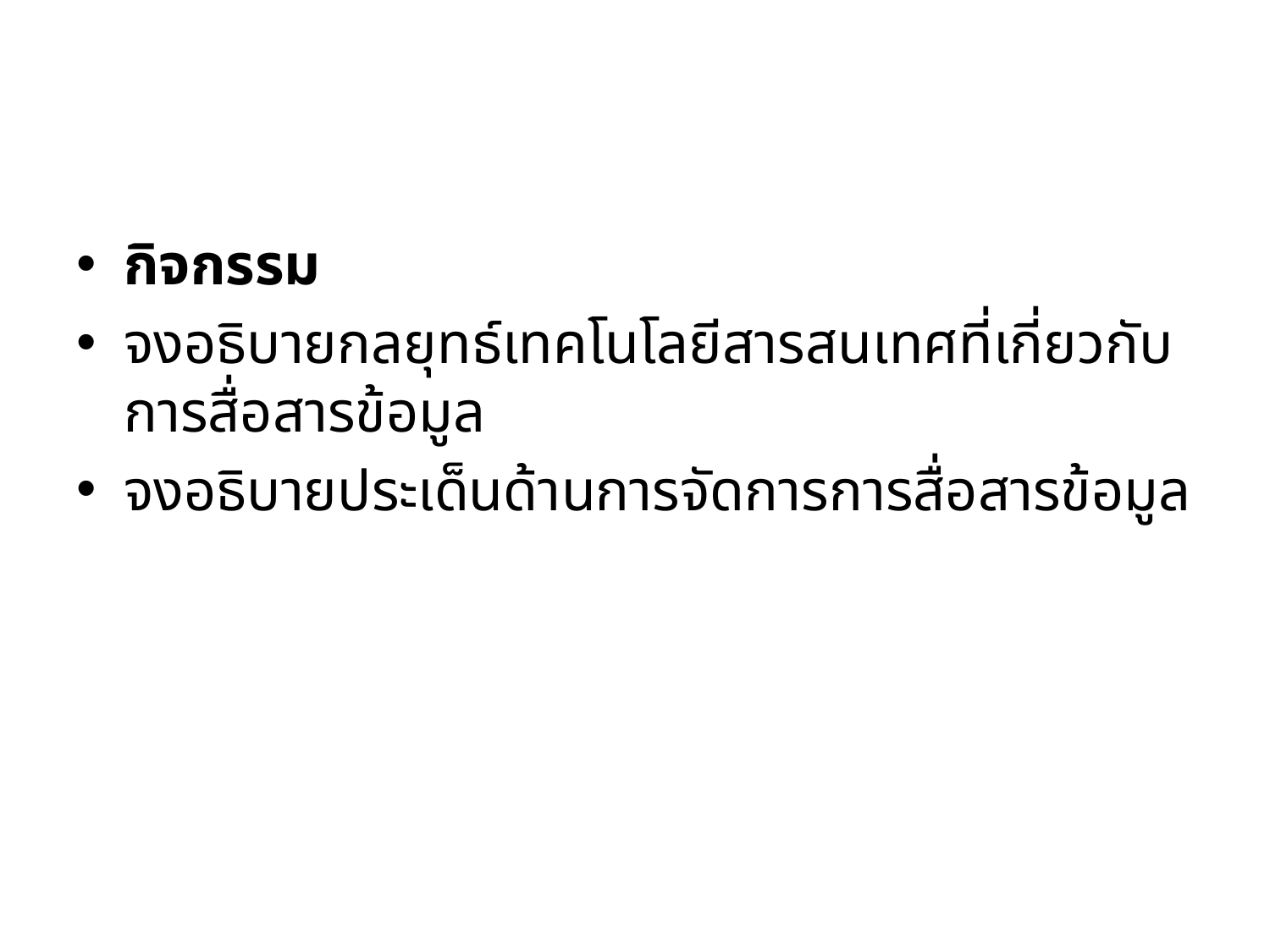

#
กิจกรรม
จงอธิบายกลยุทธ์เทคโนโลยีสารสนเทศที่เกี่ยวกับการสื่อสารข้อมูล
จงอธิบายประเด็นด้านการจัดการการสื่อสารข้อมูล